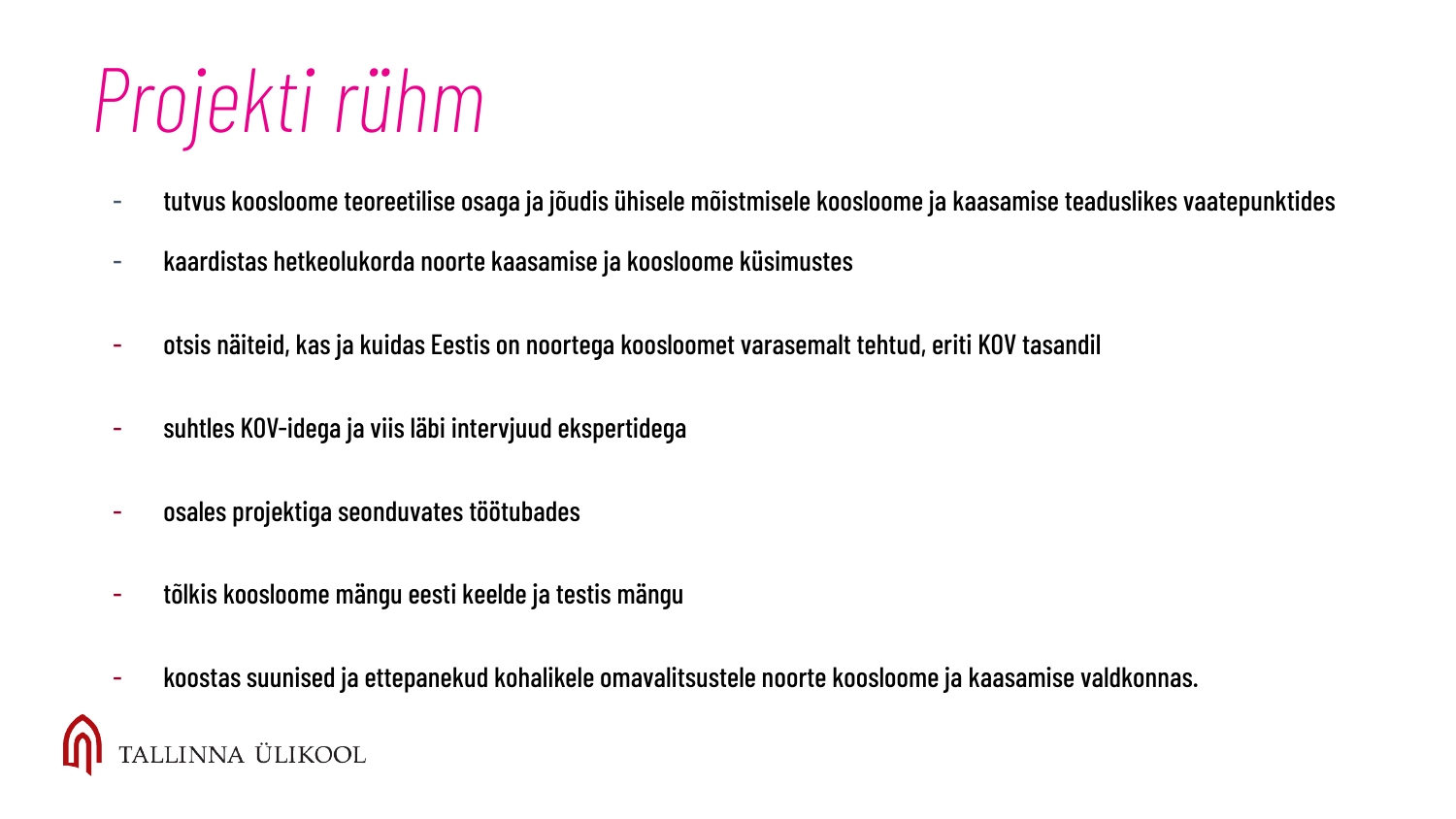

# Projekti rühm
tutvus koosloome teoreetilise osaga ja jõudis ühisele mõistmisele koosloome ja kaasamise teaduslikes vaatepunktides
kaardistas hetkeolukorda noorte kaasamise ja koosloome küsimustes
otsis näiteid, kas ja kuidas Eestis on noortega koosloomet varasemalt tehtud, eriti KOV tasandil
suhtles KOV-idega ja viis läbi intervjuud ekspertidega
osales projektiga seonduvates töötubades
tõlkis koosloome mängu eesti keelde ja testis mängu
koostas suunised ja ettepanekud kohalikele omavalitsustele noorte koosloome ja kaasamise valdkonnas.